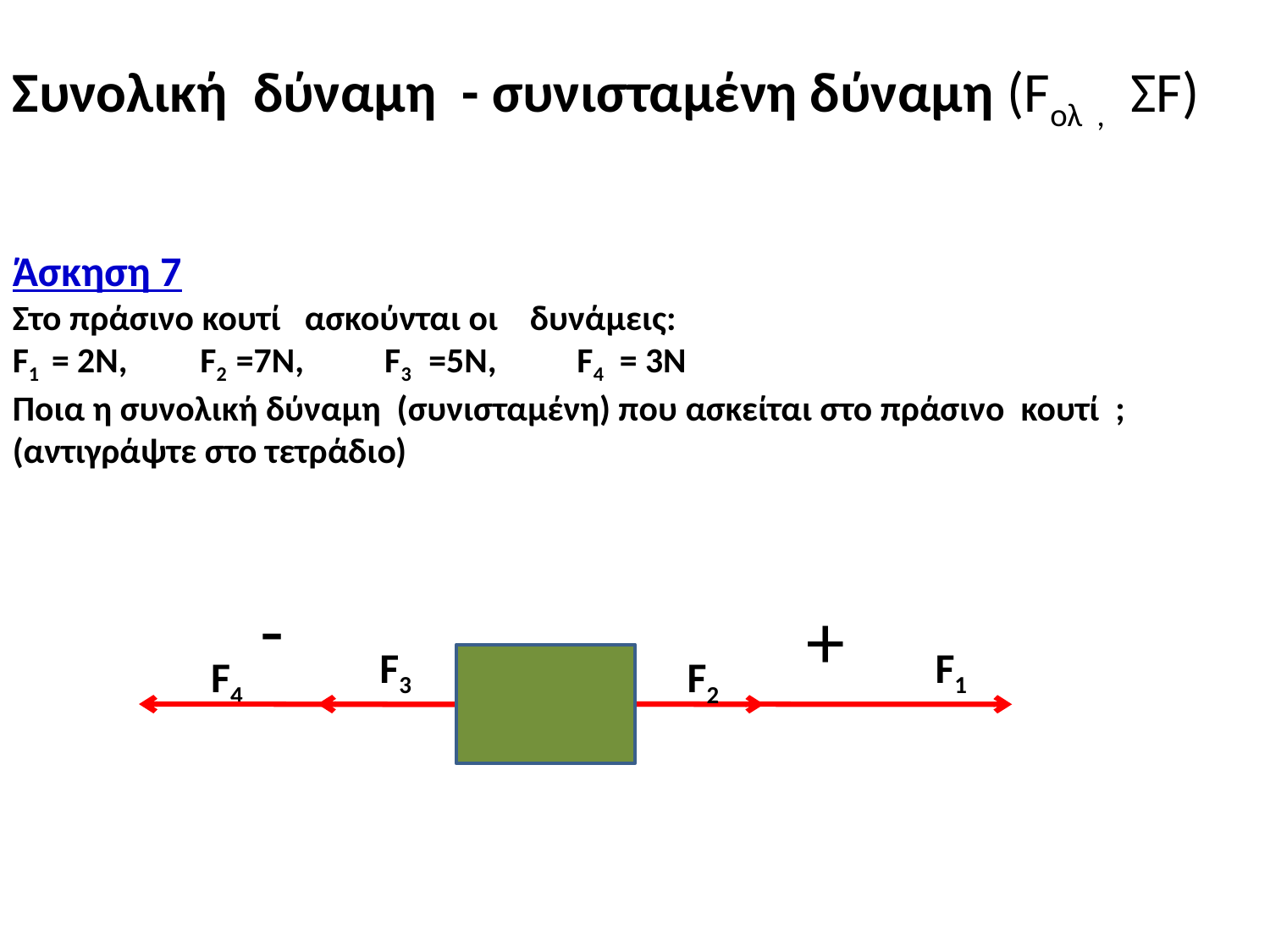

Συνολική  δύναμη  - συνισταμένη δύναμη (Fολ  ,  ΣF)
Άσκηση 7
Στο πράσινο κουτί   ασκούνται οι    δυνάμεις:
F1  = 2Ν,         F2  =7Ν,          F3   =5Ν,          F4  = 3Ν
Ποια η συνολική δύναμη  (συνισταμένη) που ασκείται στο πράσινο  κουτί  ; (αντιγράψτε στο τετράδιο)

-
+
F3
F1
F4

F2